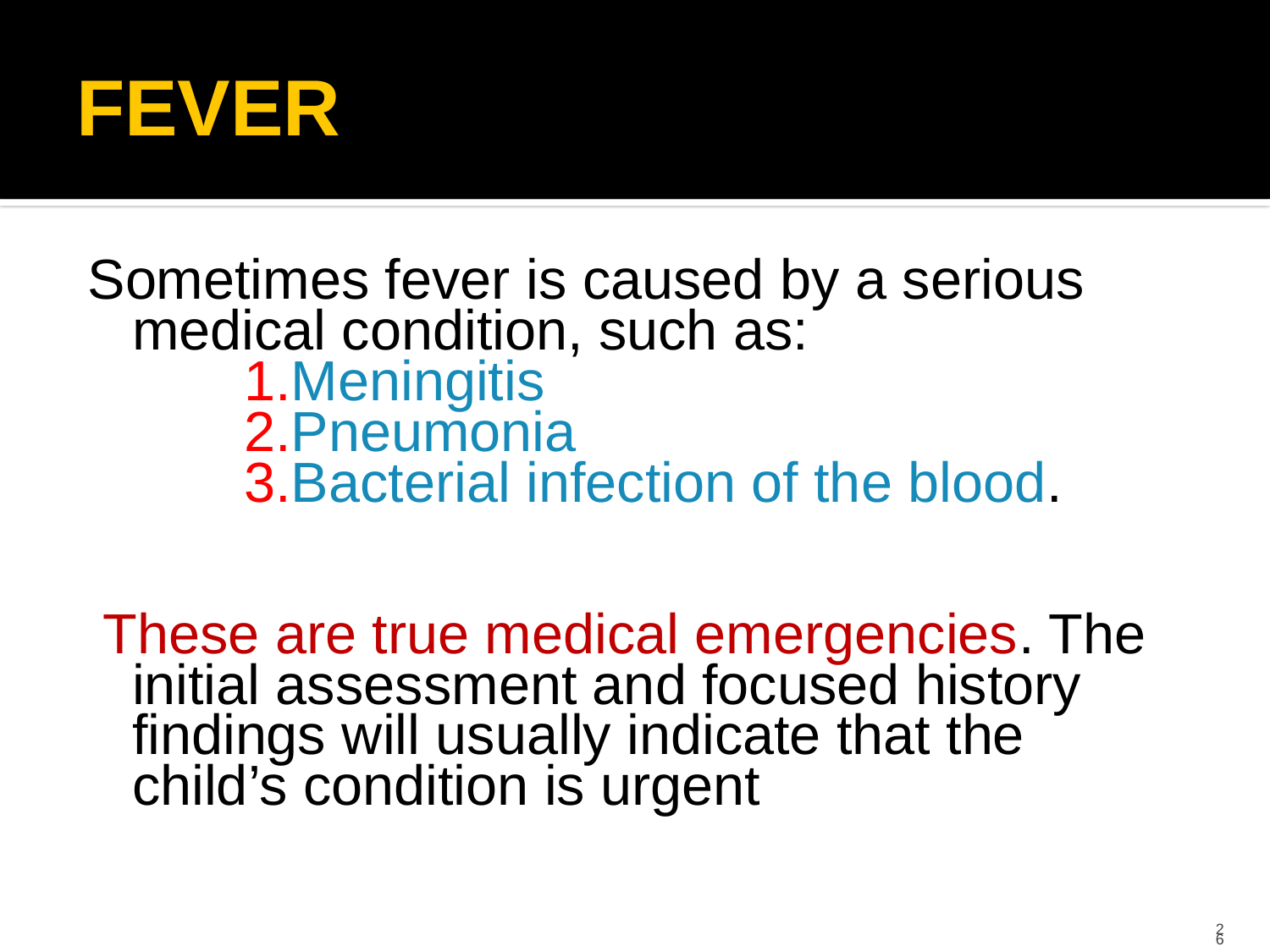

# FEVER
Sometimes fever is caused by a serious medical condition, such as:
          1.Meningitis
          2.Pneumonia
          3.Bacterial infection of the blood.

 These are true medical emergencies. The initial assessment and focused history findings will usually indicate that the child’s condition is urgent

26